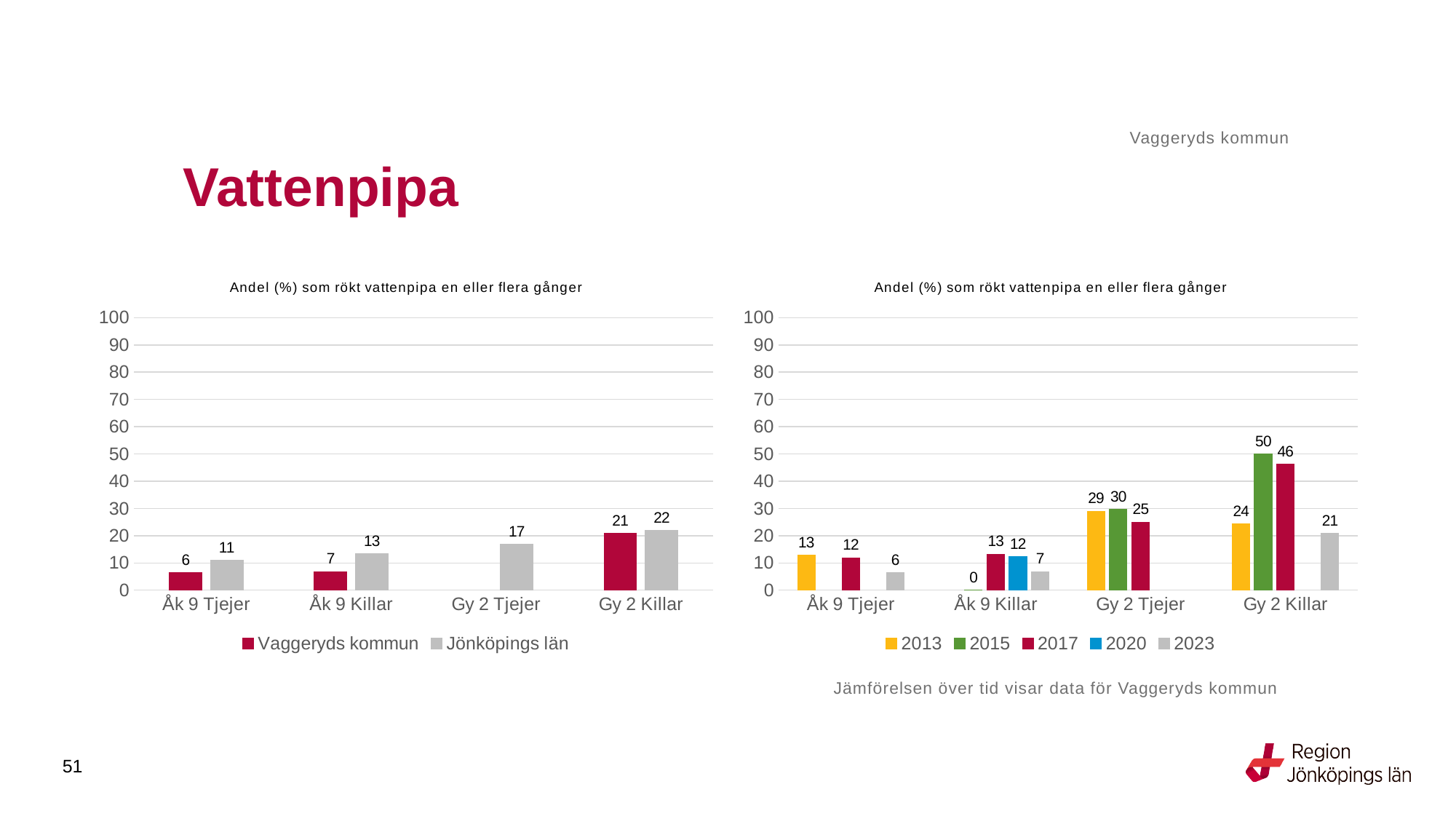

Vaggeryds kommun
# Vattenpipa

### Chart: Andel (%) som rökt vattenpipa en eller flera gånger

| Category | Vaggeryds kommun | Jönköpings län |
|---|---|---|
| Åk 9 Tjejer | 6.3291 | 10.8905 |
| Åk 9 Killar | 6.8493 | 13.2686 |
| Gy 2 Tjejer | None | 16.8478 |
| Gy 2 Killar | 20.8333 | 21.8708 |

### Chart: Andel (%) som rökt vattenpipa en eller flera gånger

| Category | 2013 | 2015 | 2017 | 2020 | 2023 |
|---|---|---|---|---|---|
| Åk 9 Tjejer | 12.8205 | None | 11.9048 | None | 6.3291 |
| Åk 9 Killar | None | 0.0 | 13.2075 | 12.3077 | 6.8493 |
| Gy 2 Tjejer | 28.9474 | 29.6296 | 25.0 | None | None |
| Gy 2 Killar | 24.3243 | 50.0 | 46.1538 | None | 20.8333 |
Jämförelsen över tid visar data för Vaggeryds kommun
51